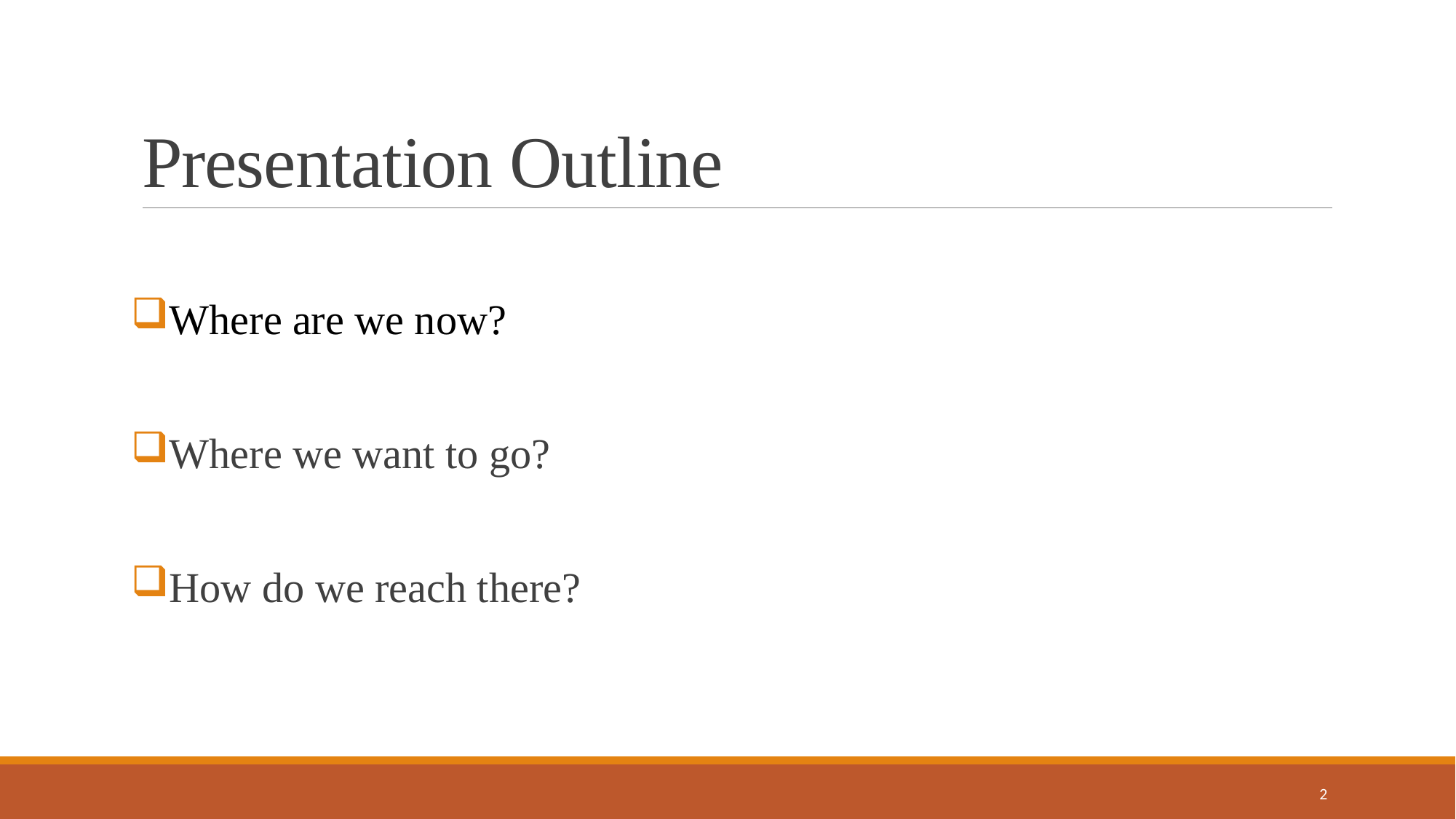

# Presentation Outline

Where are we now?

Where we want to go?

How do we reach there?
2